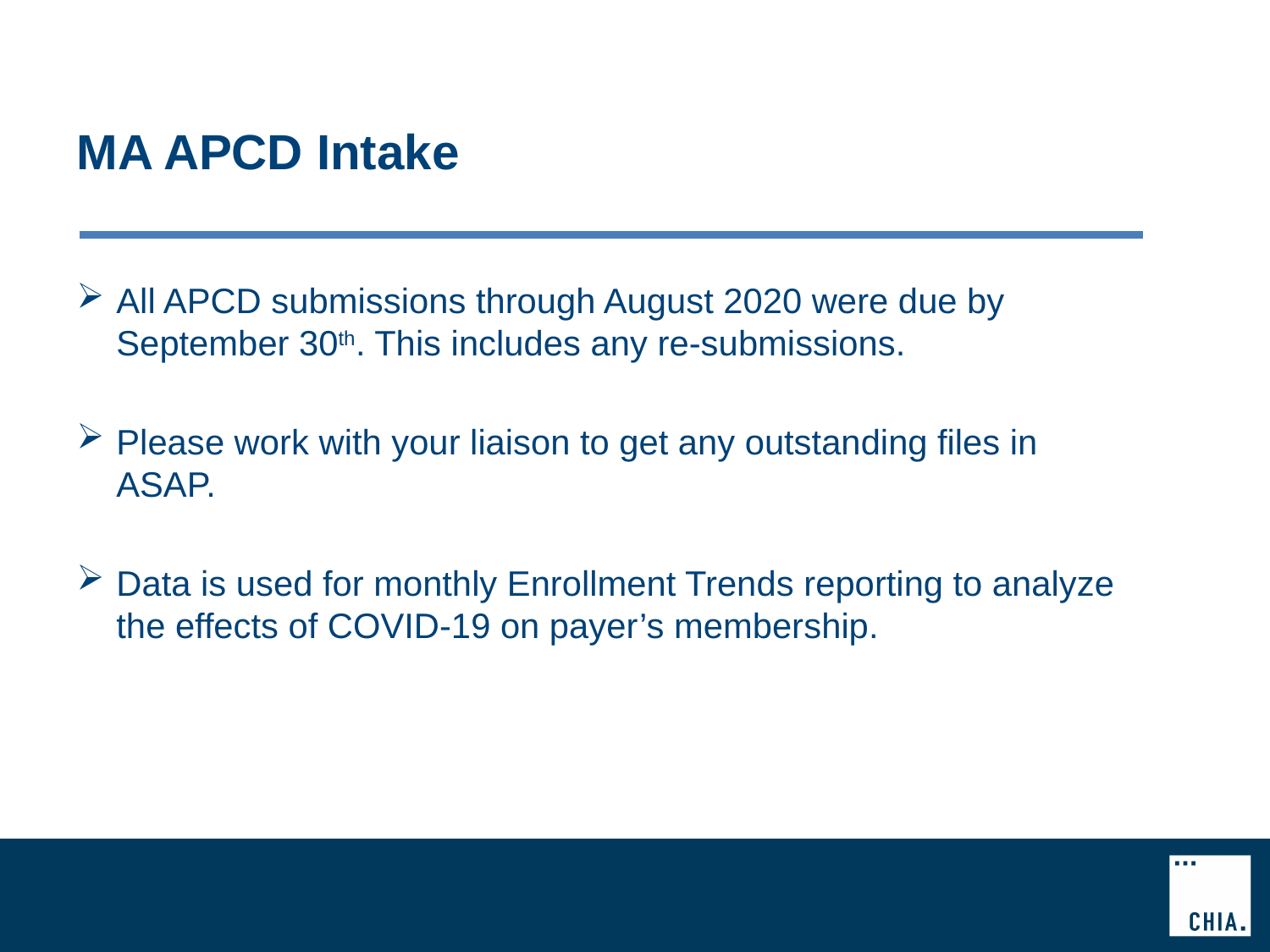

# MA APCD Intake
All APCD submissions through August 2020 were due by September 30th. This includes any re-submissions.

Please work with your liaison to get any outstanding files in ASAP.

Data is used for monthly Enrollment Trends reporting to analyze the effects of COVID-19 on payer’s membership.